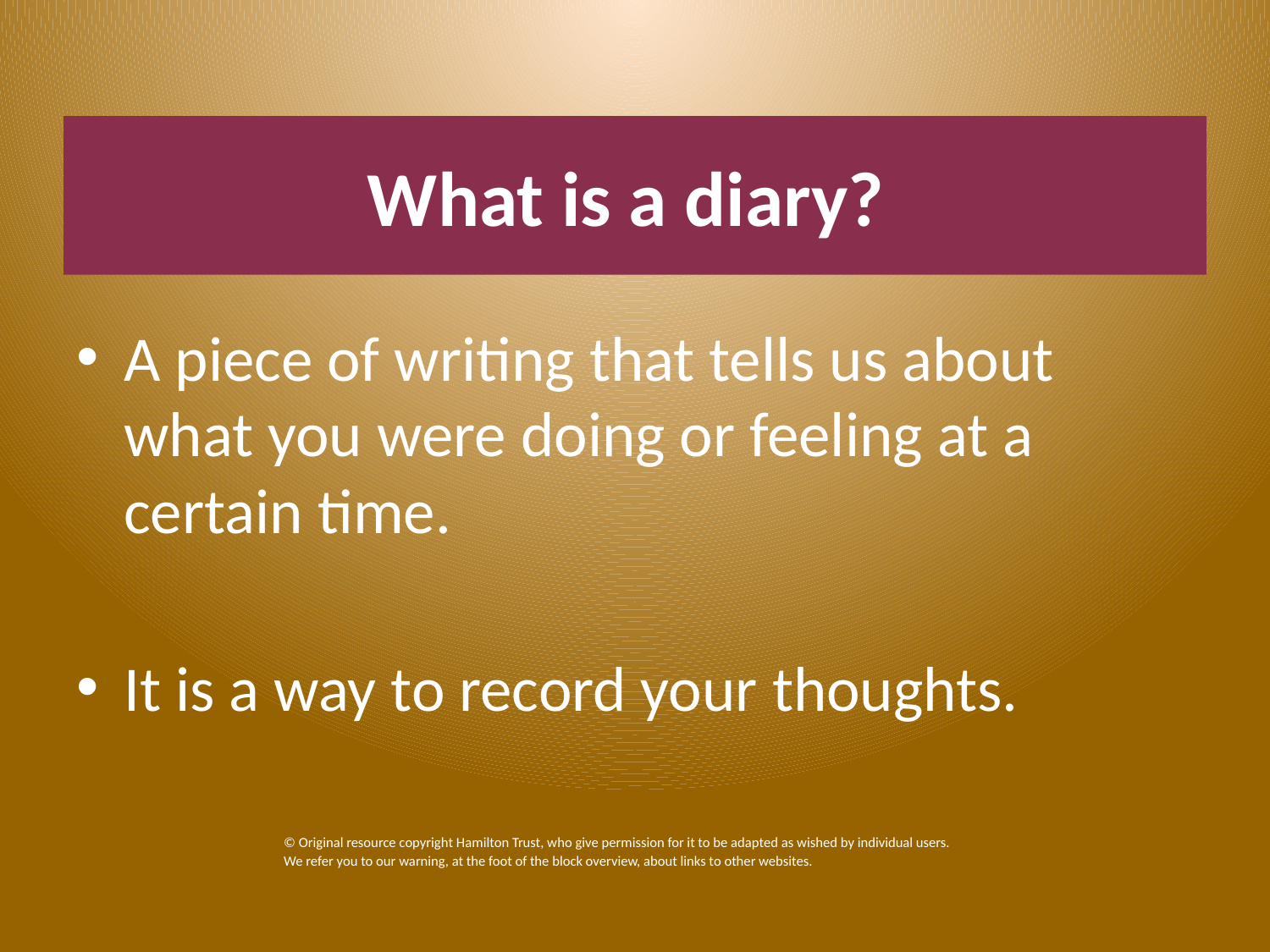

# What is a diary?

A piece of writing that tells us about what you were doing or feeling at a certain time.

It is a way to record your thoughts.
© Original resource copyright Hamilton Trust, who give permission for it to be adapted as wished by individual users.
We refer you to our warning, at the foot of the block overview, about links to other websites.